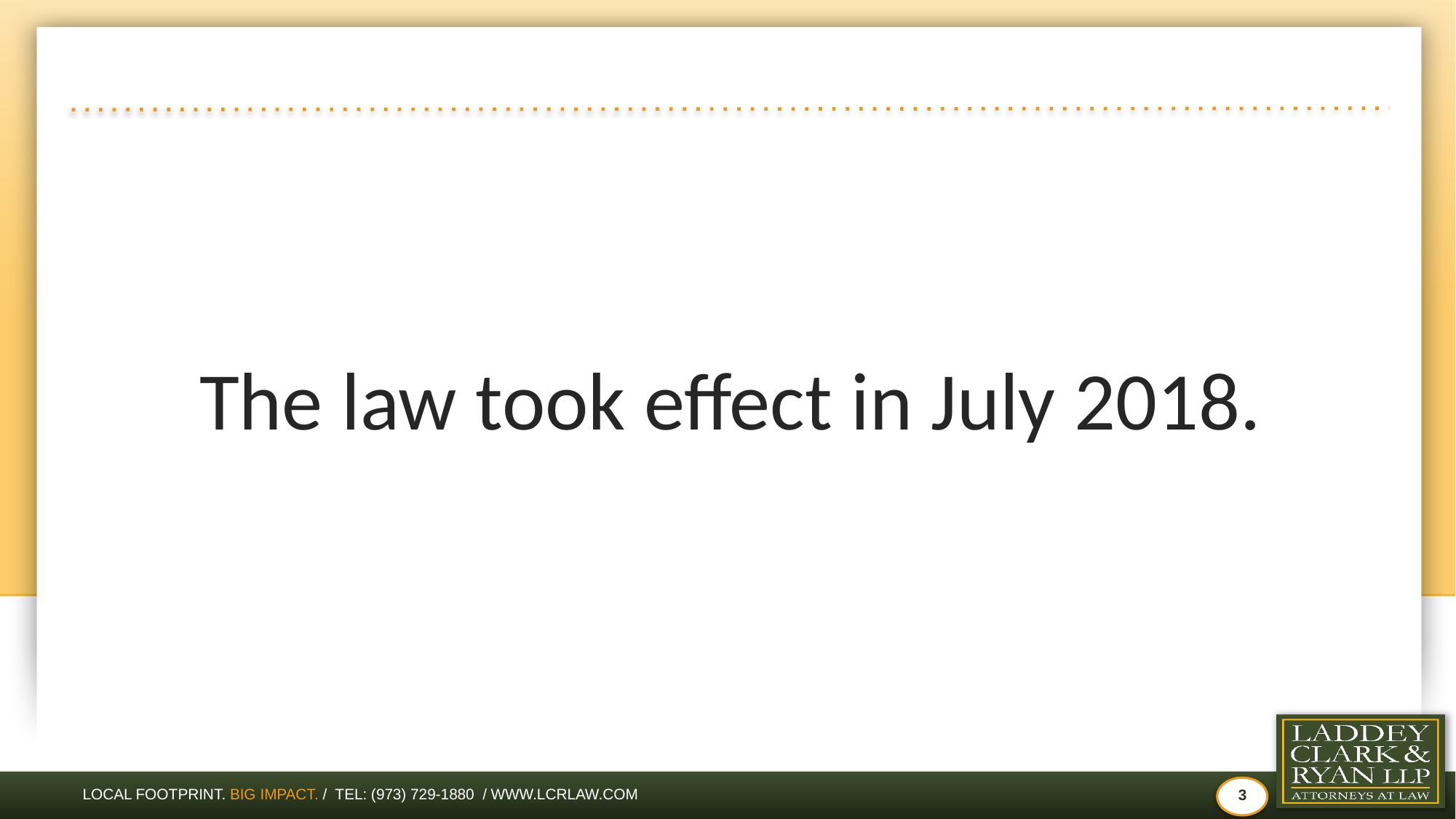

#

The law took effect in July 2018.